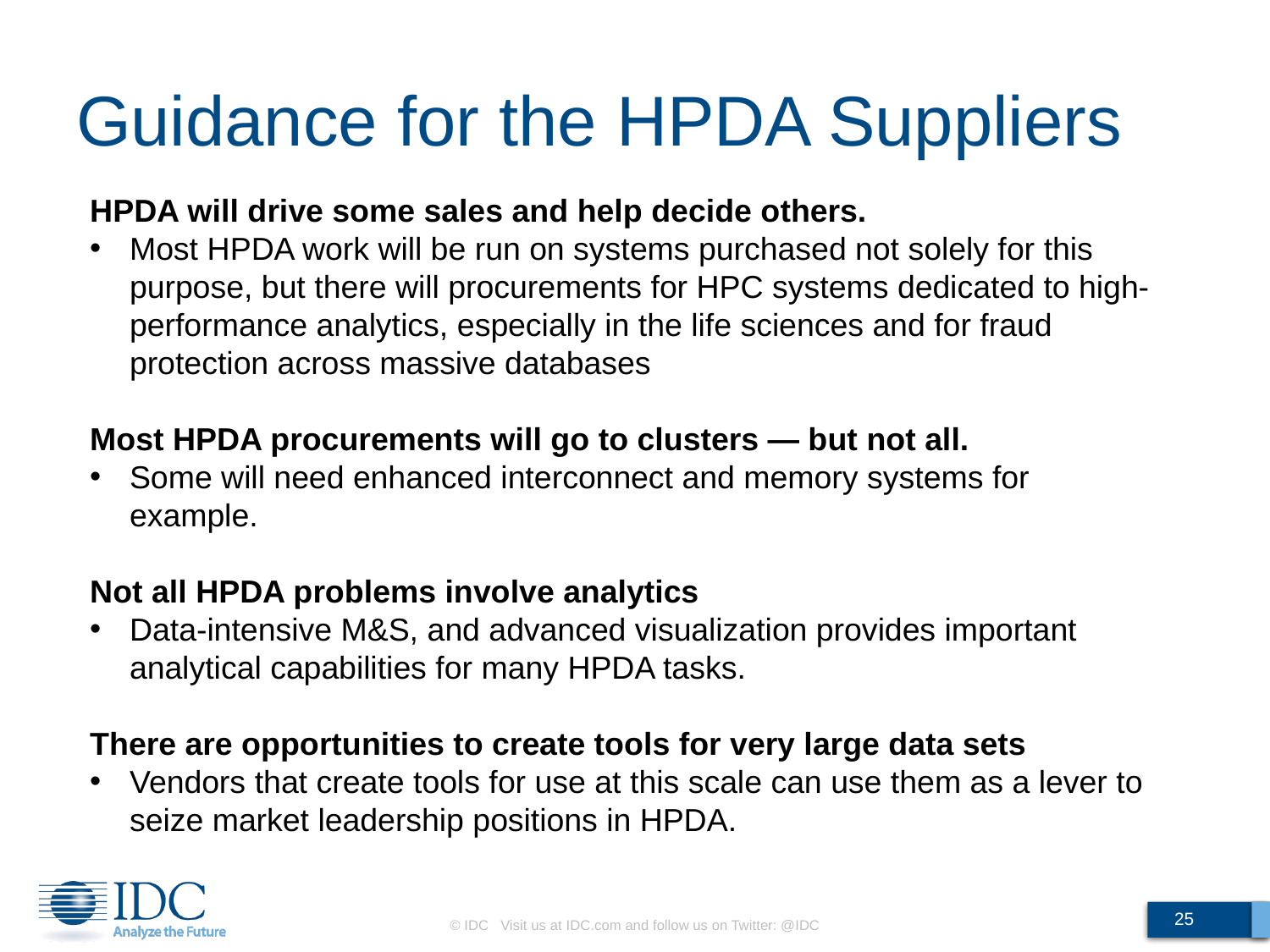

# Guidance for the HPDA Suppliers
HPDA will drive some sales and help decide others.
Most HPDA work will be run on systems purchased not solely for this purpose, but there will procurements for HPC systems dedicated to high-performance analytics, especially in the life sciences and for fraud protection across massive databases

Most HPDA procurements will go to clusters — but not all.
Some will need enhanced interconnect and memory systems for example.

Not all HPDA problems involve analytics
Data-intensive M&S, and advanced visualization provides important analytical capabilities for many HPDA tasks.

There are opportunities to create tools for very large data sets
Vendors that create tools for use at this scale can use them as a lever to seize market leadership positions in HPDA.

25
© IDC   Visit us at IDC.com and follow us on Twitter: @IDC